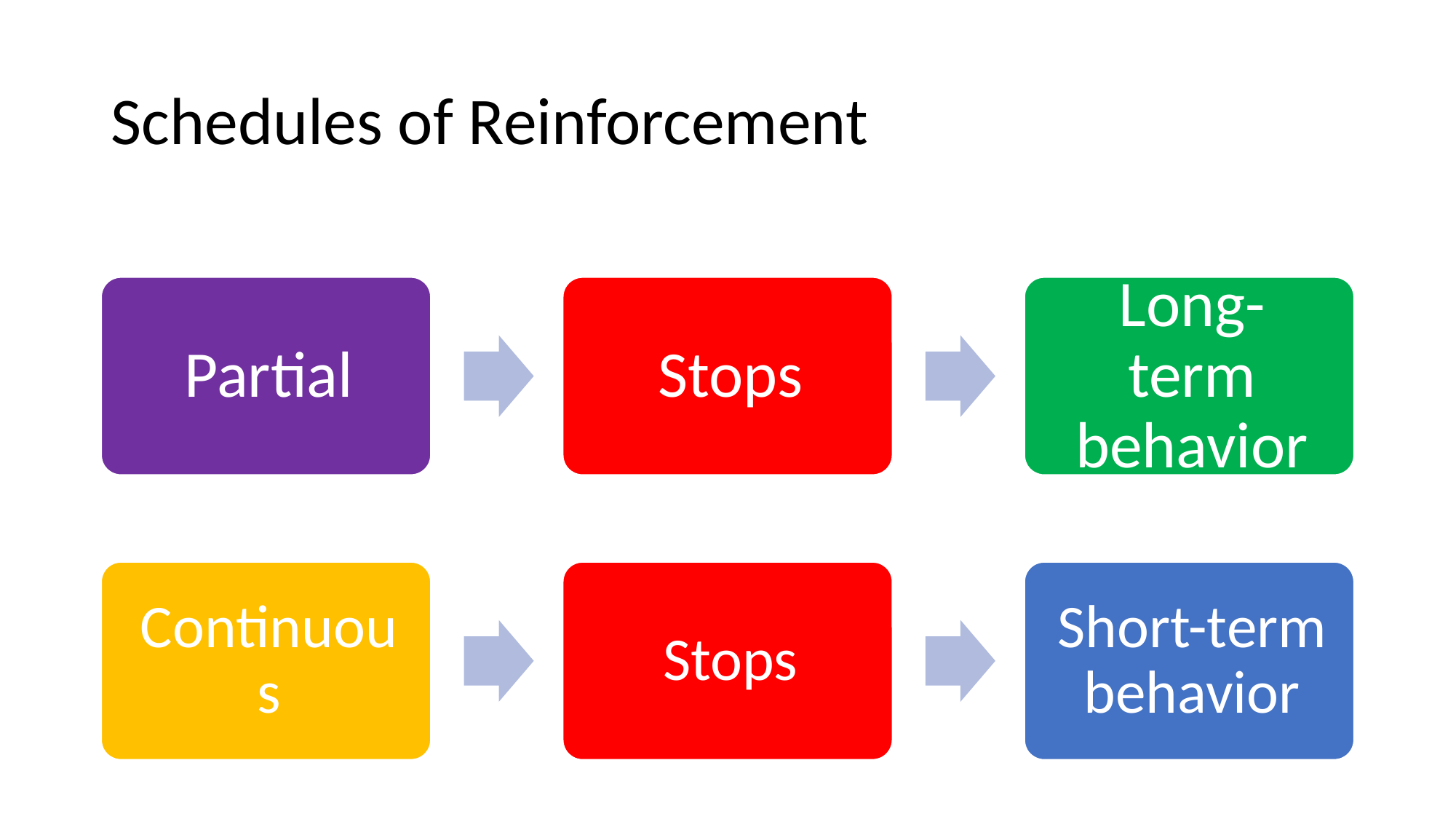

# Schedules of Reinforcement
Partial

Stops

Long-term behavior
Continuous

Stops

Short-term behavior